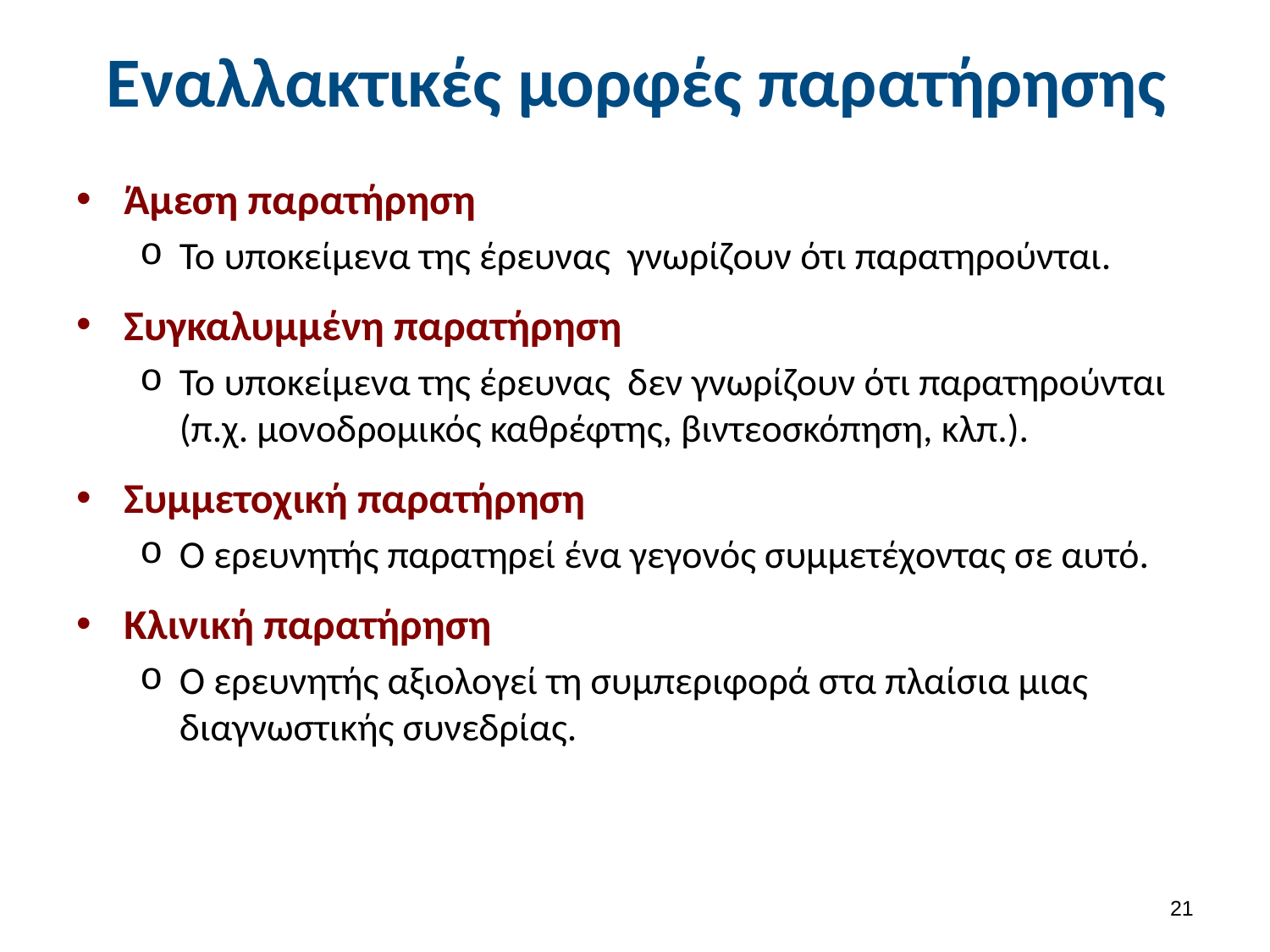

# Εναλλακτικές μορφές παρατήρησης
Άμεση παρατήρηση
Το υποκείμενα της έρευνας  γνωρίζουν ότι παρατηρούνται.
Συγκαλυμμένη παρατήρηση
Το υποκείμενα της έρευνας  δεν γνωρίζουν ότι παρατηρούνται (π.χ. μονοδρομικός καθρέφτης, βιντεοσκόπηση, κλπ.).
Συμμετοχική παρατήρηση
Ο ερευνητής παρατηρεί ένα γεγονός συμμετέχοντας σε αυτό.
Κλινική παρατήρηση
Ο ερευνητής αξιολογεί τη συμπεριφορά στα πλαίσια μιας διαγνωστικής συνεδρίας.

21